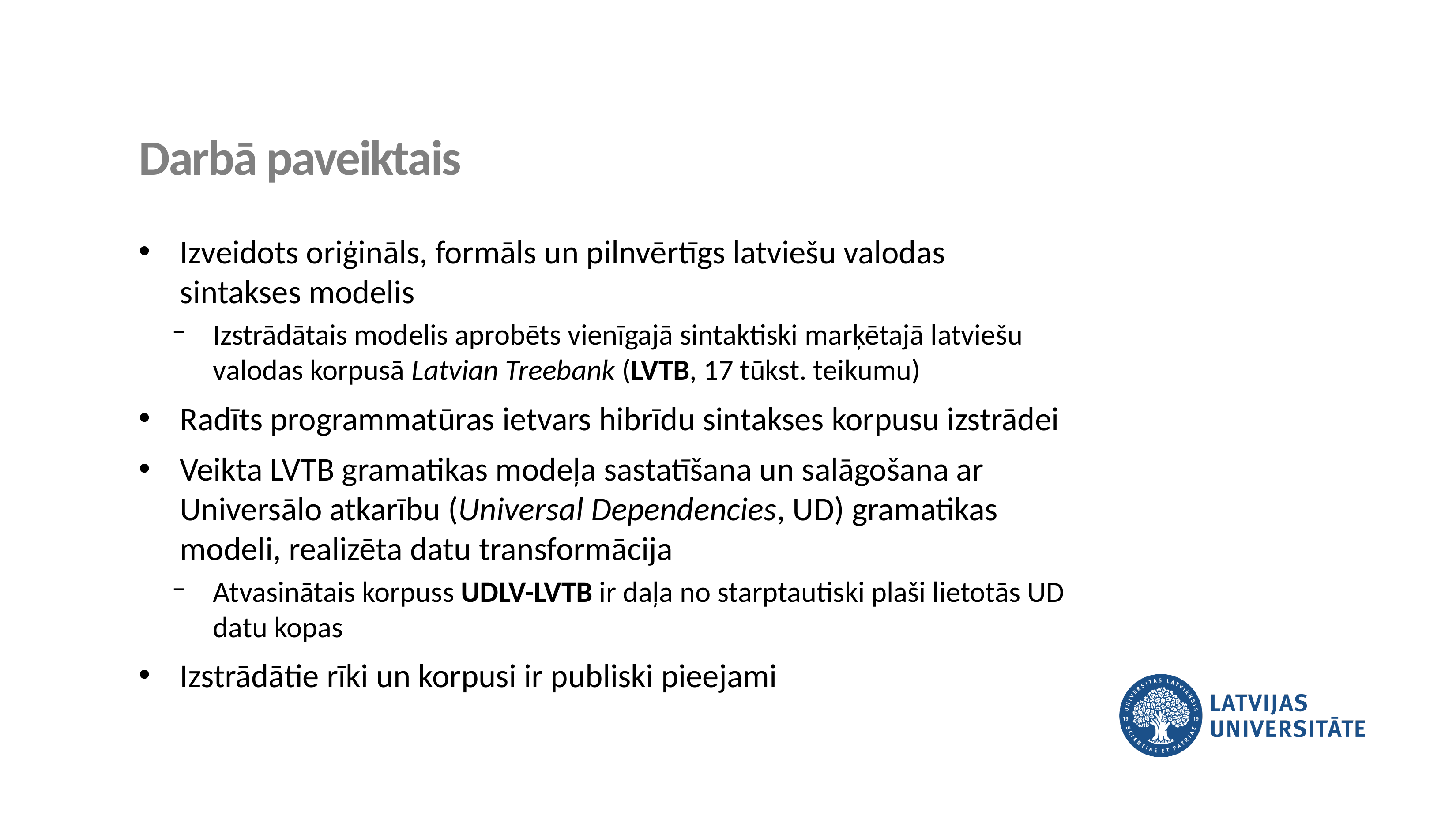

Darbā paveiktais
Izveidots oriģināls, formāls un pilnvērtīgs latviešu valodas sintakses modelis
Izstrādātais modelis aprobēts vienīgajā sintaktiski marķētajā latviešu valodas korpusā Latvian Treebank (LVTB, 17 tūkst. teikumu)
Radīts programmatūras ietvars hibrīdu sintakses korpusu izstrādei
Veikta LVTB gramatikas modeļa sastatīšana un salāgošana ar Universālo atkarību (Universal Dependencies, UD) gramatikas modeli, realizēta datu transformācija
Atvasinātais korpuss UDLV-LVTB ir daļa no starptautiski plaši lietotās UD datu kopas
Izstrādātie rīki un korpusi ir publiski pieejami